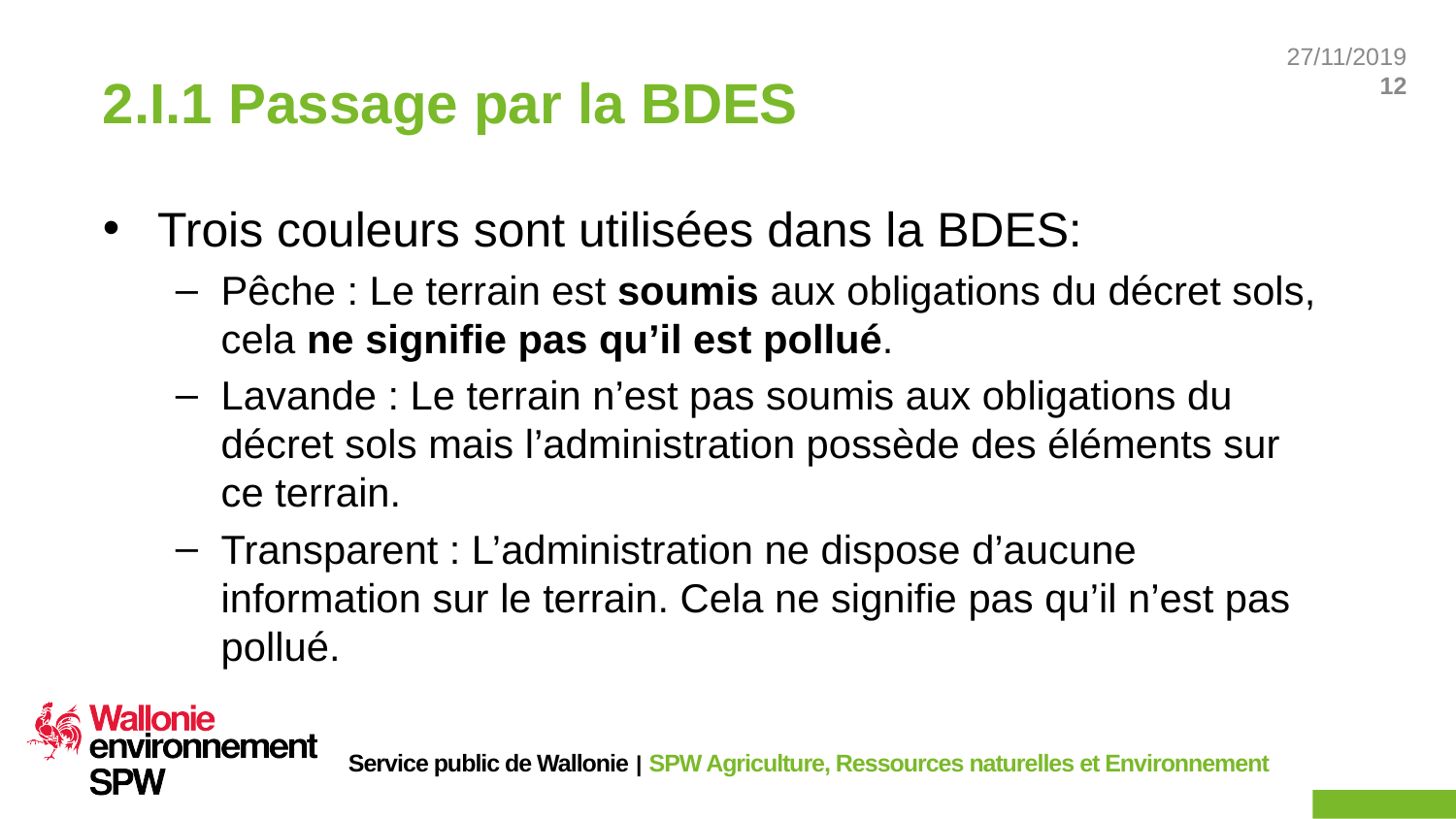

# 2.I.1 Passage par la BDES
Trois couleurs sont utilisées dans la BDES:
Pêche : Le terrain est soumis aux obligations du décret sols, cela ne signifie pas qu’il est pollué.
Lavande : Le terrain n’est pas soumis aux obligations du décret sols mais l’administration possède des éléments sur ce terrain.
Transparent : L’administration ne dispose d’aucune information sur le terrain. Cela ne signifie pas qu’il n’est pas pollué.